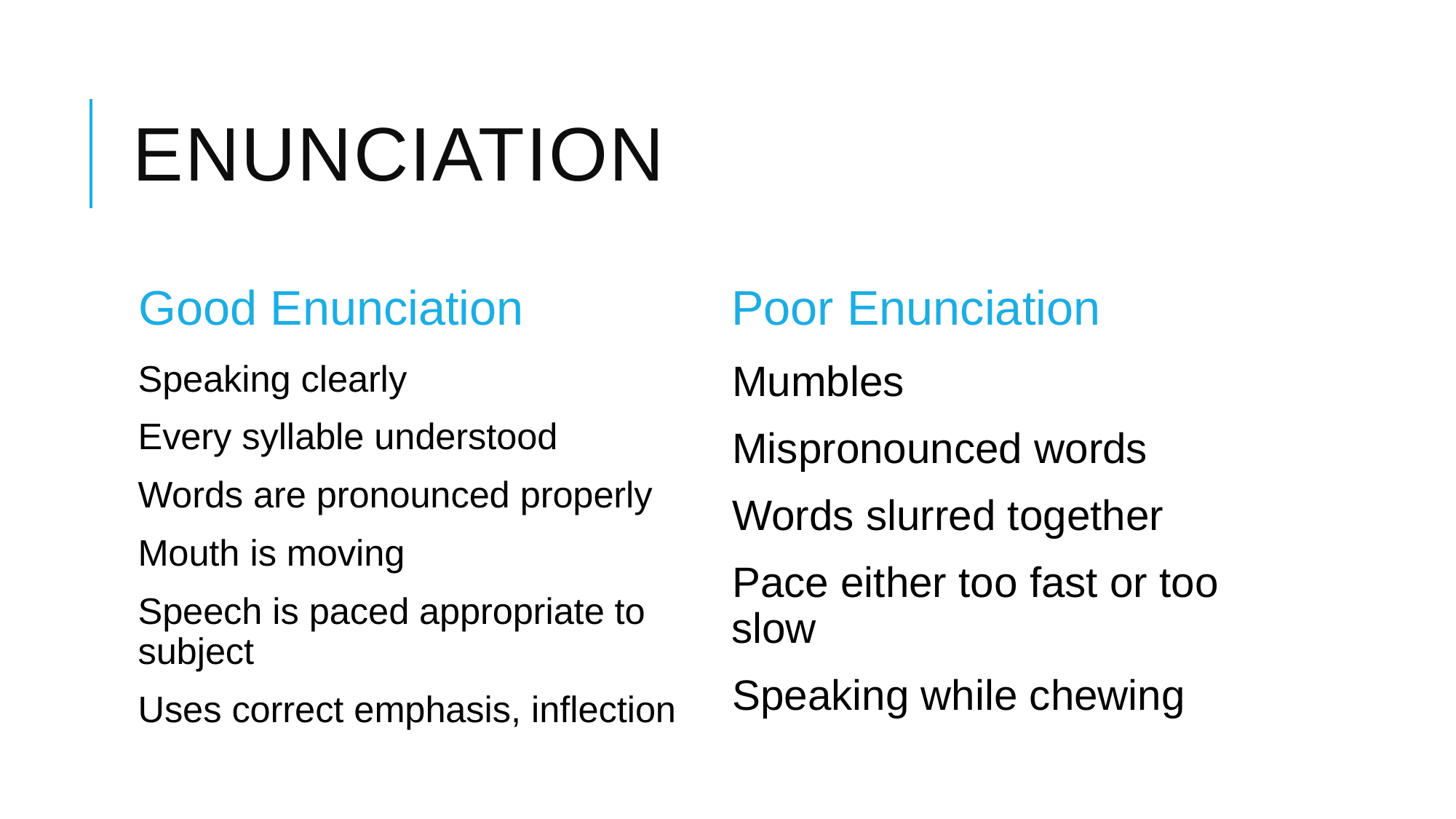

# enunciation
Good Enunciation
Poor Enunciation
Speaking clearly
Every syllable understood
Words are pronounced properly
Mouth is moving
Speech is paced appropriate to subject
Uses correct emphasis, inflection
Mumbles
Mispronounced words
Words slurred together
Pace either too fast or too slow
Speaking while chewing